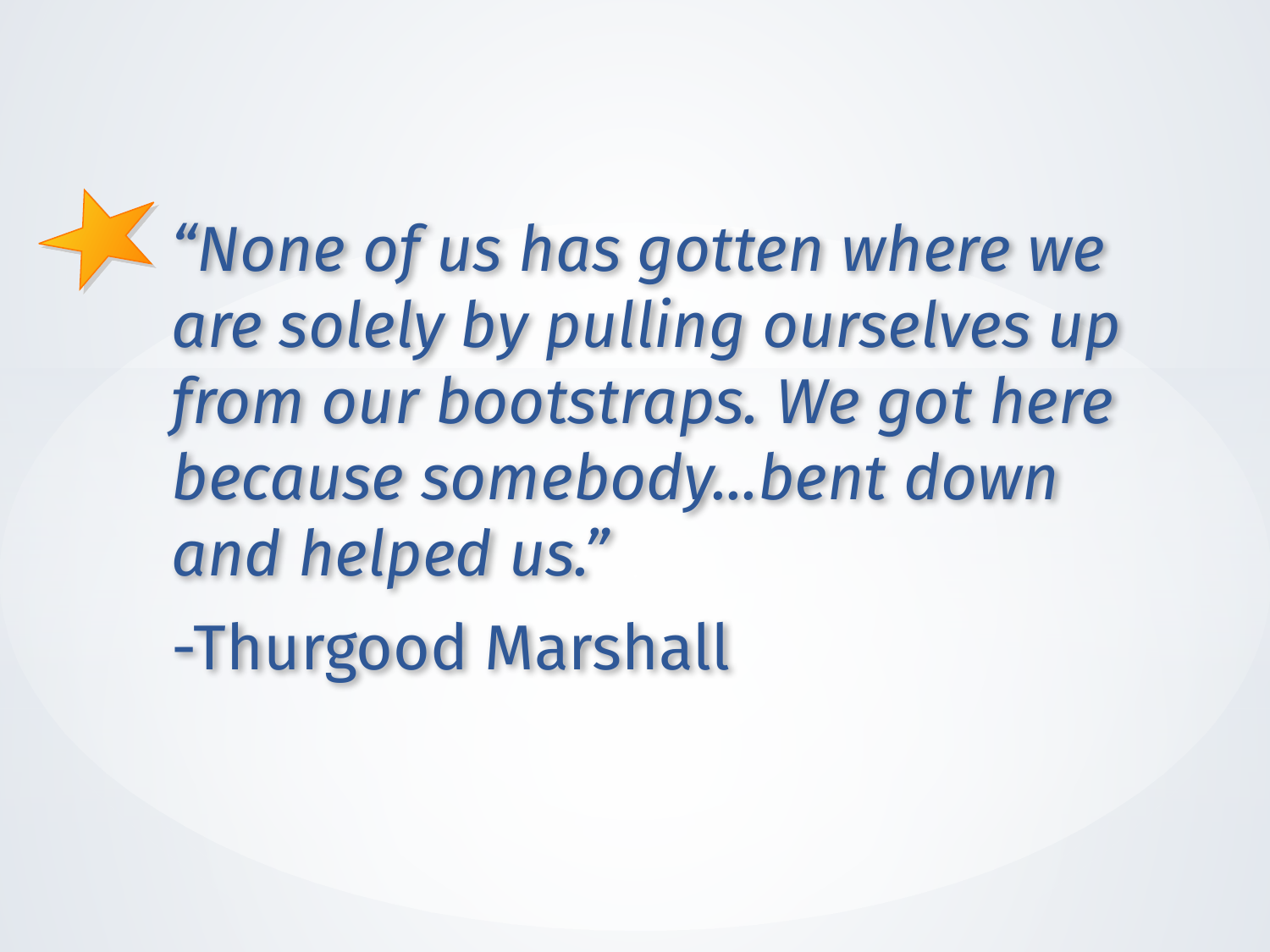

“None of us has gotten where we are solely by pulling ourselves up from our bootstraps. We got here because somebody...bent down and helped us.”
-Thurgood Marshall